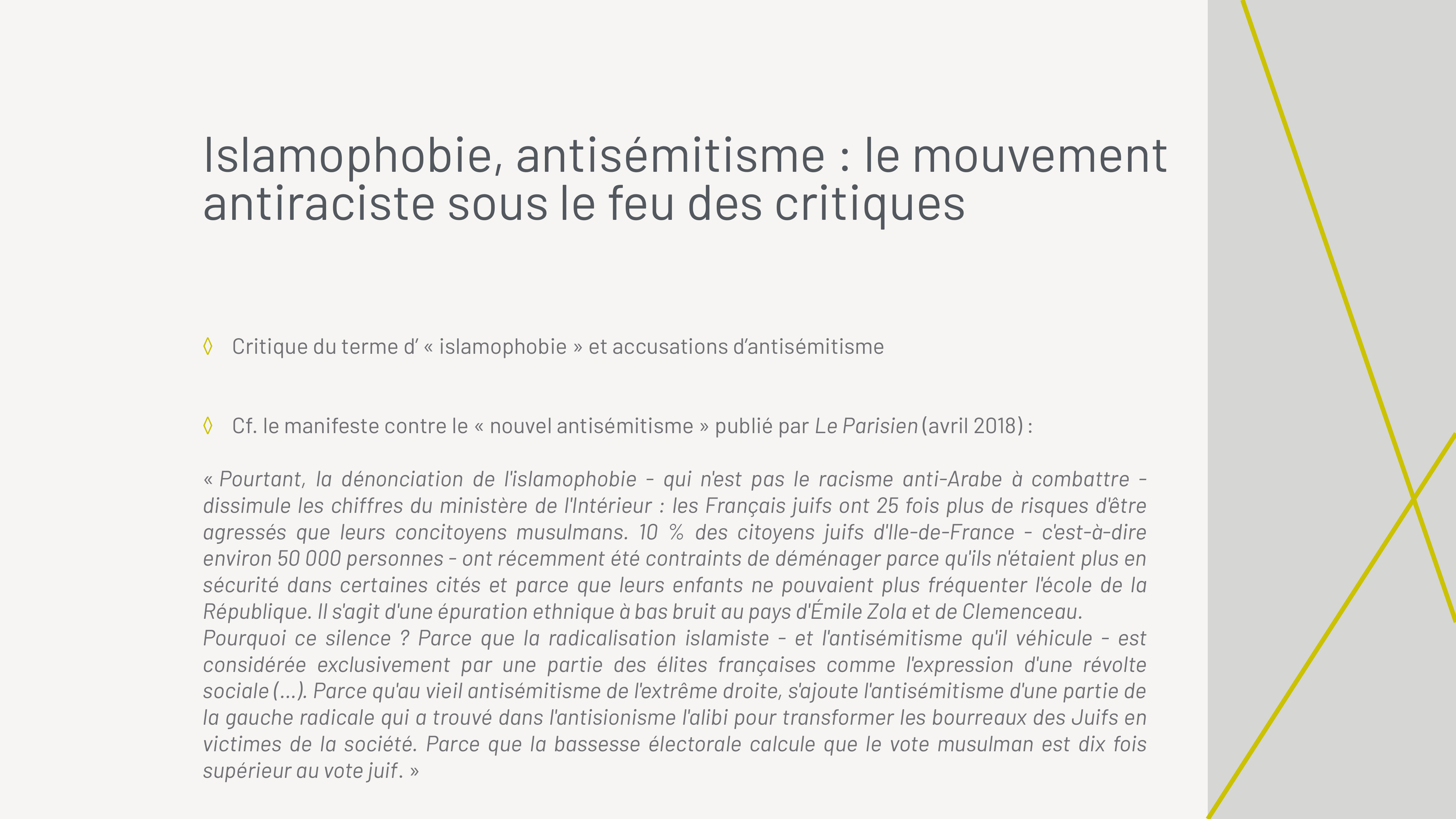

Islamophobie, antisémitisme : le mouvement antiraciste sous le feu des critiques
Critique du terme d’ « islamophobie » et accusations d’antisémitisme

Cf. le manifeste contre le « nouvel antisémitisme » publié par Le Parisien (avril 2018) :

« Pourtant, la dénonciation de l'islamophobie - qui n'est pas le racisme anti-Arabe à combattre - dissimule les chiffres du ministère de l'Intérieur : les Français juifs ont 25 fois plus de risques d'être agressés que leurs concitoyens musulmans. 10 % des citoyens juifs d'Ile-de-France - c'est-à-dire environ 50 000 personnes - ont récemment été contraints de déménager parce qu'ils n'étaient plus en sécurité dans certaines cités et parce que leurs enfants ne pouvaient plus fréquenter l'école de la République. Il s'agit d'une épuration ethnique à bas bruit au pays d'Émile Zola et de Clemenceau.
Pourquoi ce silence ? Parce que la radicalisation islamiste - et l'antisémitisme qu'il véhicule - est considérée exclusivement par une partie des élites françaises comme l'expression d'une révolte sociale (…). Parce qu'au vieil antisémitisme de l'extrême droite, s'ajoute l'antisémitisme d'une partie de la gauche radicale qui a trouvé dans l'antisionisme l'alibi pour transformer les bourreaux des Juifs en victimes de la société. Parce que la bassesse électorale calcule que le vote musulman est dix fois supérieur au vote juif. »